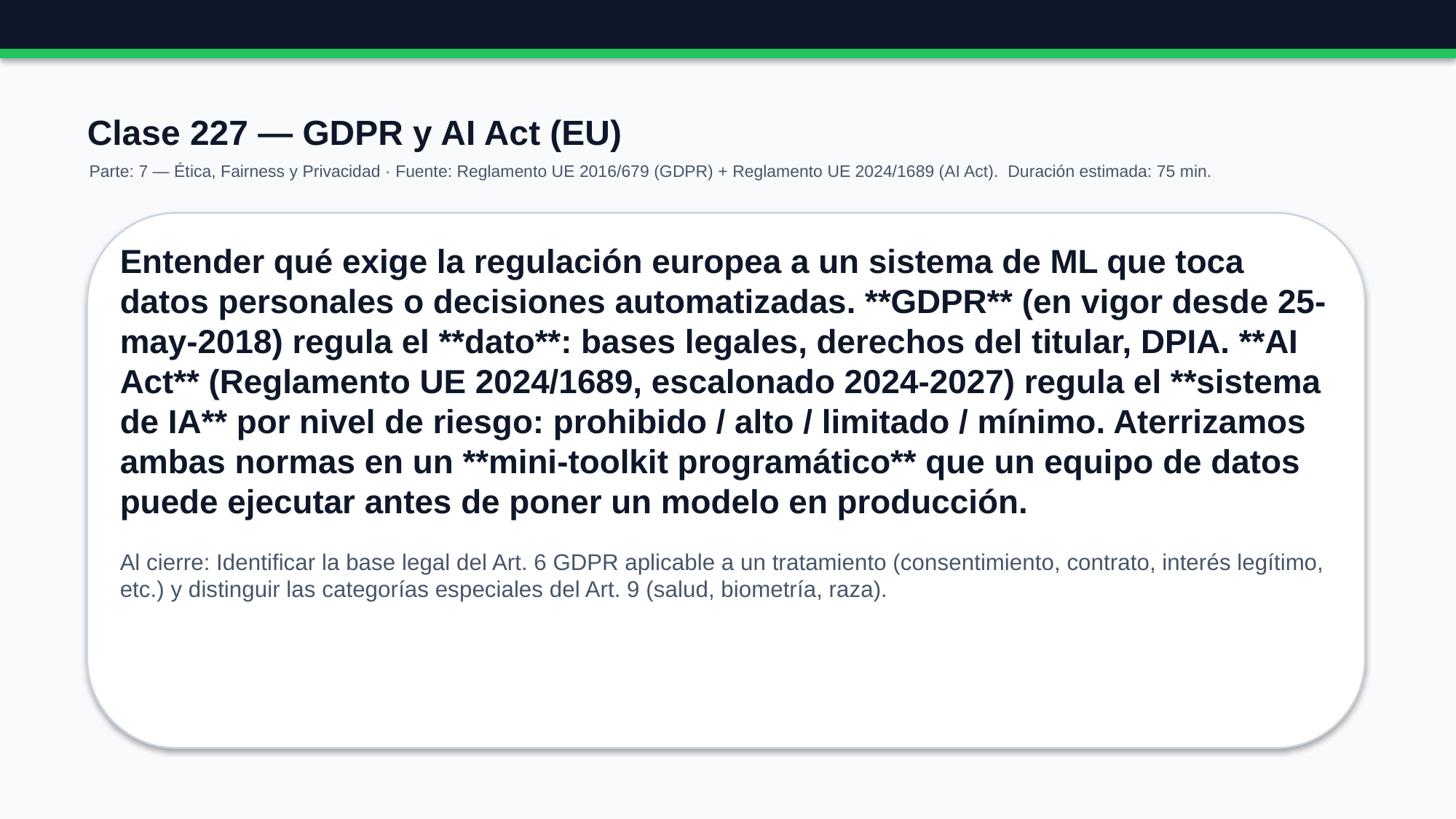

Clase 227 — GDPR y AI Act (EU)
Parte: 7 — Ética, Fairness y Privacidad · Fuente: Reglamento UE 2016/679 (GDPR) + Reglamento UE 2024/1689 (AI Act).  Duración estimada: 75 min.

Entender qué exige la regulación europea a un sistema de ML que toca datos personales o decisiones automatizadas. **GDPR** (en vigor desde 25-may-2018) regula el **dato**: bases legales, derechos del titular, DPIA. **AI Act** (Reglamento UE 2024/1689, escalonado 2024-2027) regula el **sistema de IA** por nivel de riesgo: prohibido / alto / limitado / mínimo. Aterrizamos ambas normas en un **mini-toolkit programático** que un equipo de datos puede ejecutar antes de poner un modelo en producción.
Al cierre: Identificar la base legal del Art. 6 GDPR aplicable a un tratamiento (consentimiento, contrato, interés legítimo, etc.) y distinguir las categorías especiales del Art. 9 (salud, biometría, raza).